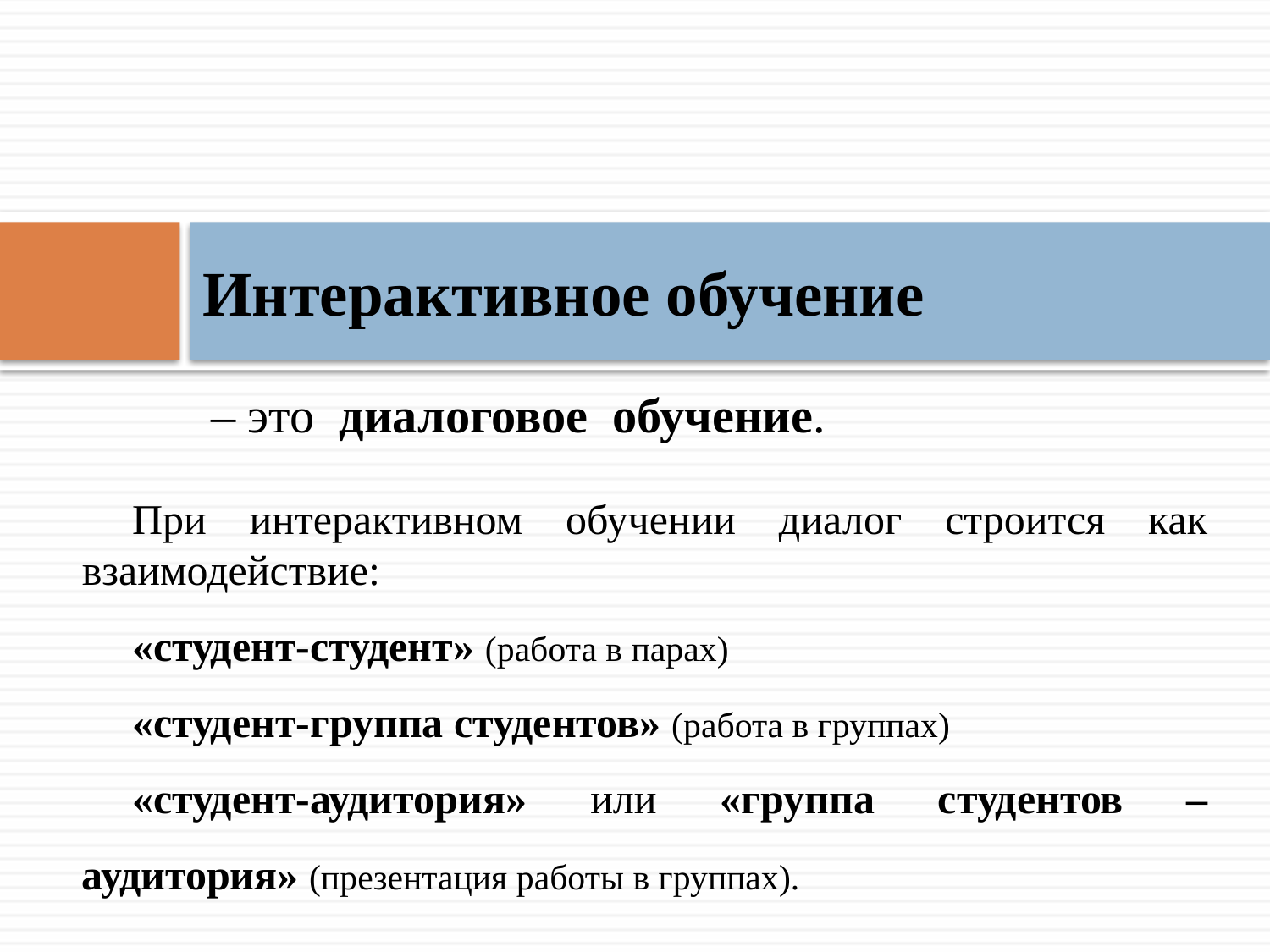

# Интерактивное обучение
– это  диалоговое  обучение.
При интерактивном обучении диалог строится как взаимодействие:
«студент-студент» (работа в парах)
«студент-группа студентов» (работа в группах)
«студент-аудитория» или «группа студентов – аудитория» (презентация работы в группах).